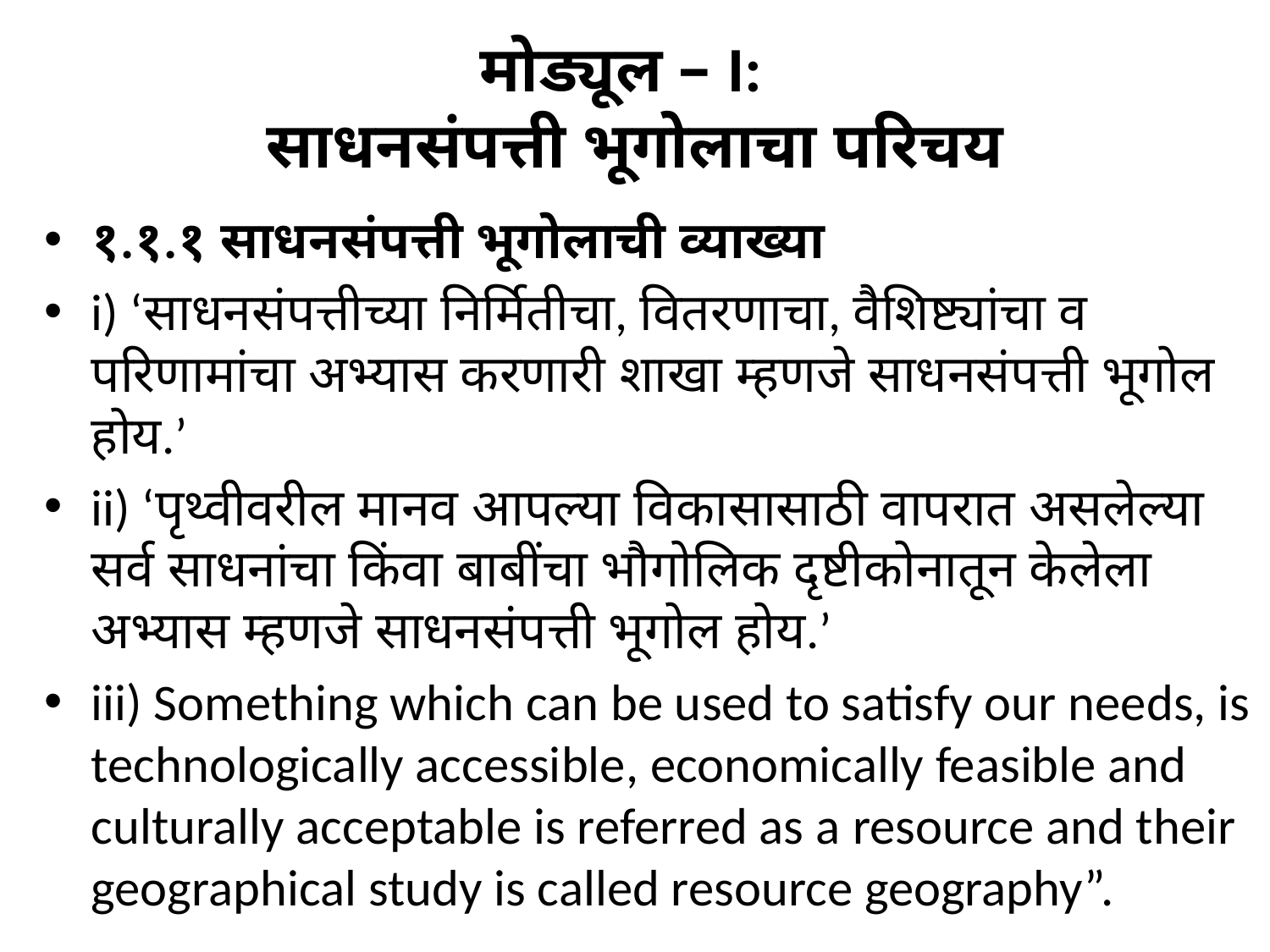

# मोड्यूल – I: साधनसंपत्ती भूगोलाचा परिचय
१.१.१ साधनसंपत्ती भूगोलाची व्याख्या
i) ‘साधनसंपत्तीच्या निर्मितीचा, वितरणाचा, वैशिष्ट्यांचा व परिणामांचा अभ्यास करणारी शाखा म्हणजे साधनसंपत्ती भूगोल होय.’
ii) ‘पृथ्वीवरील मानव आपल्या विकासासाठी वापरात असलेल्या सर्व साधनांचा किंवा बाबींचा भौगोलिक दृष्टीकोनातून केलेला अभ्यास म्हणजे साधनसंपत्ती भूगोल होय.’
iii) Something which can be used to satisfy our needs, is technologically accessible, economically feasible and culturally acceptable is referred as a resource and their geographical study is called resource geography”.